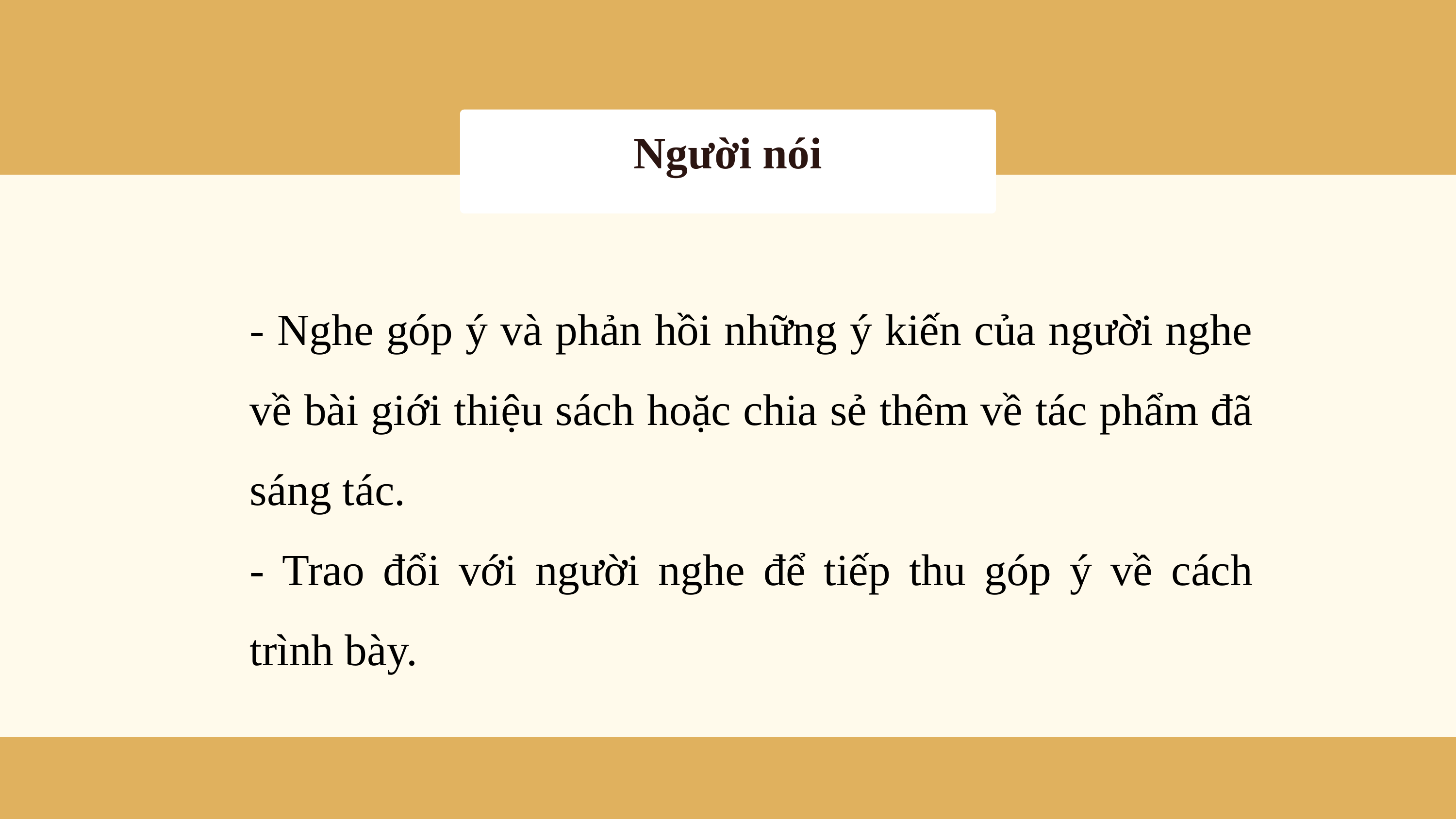

Người nói
- Nghe góp ý và phản hồi những ý kiến của người nghe về bài giới thiệu sách hoặc chia sẻ thêm về tác phẩm đã sáng tác.
- Trao đổi với người nghe để tiếp thu góp ý về cách trình bày.